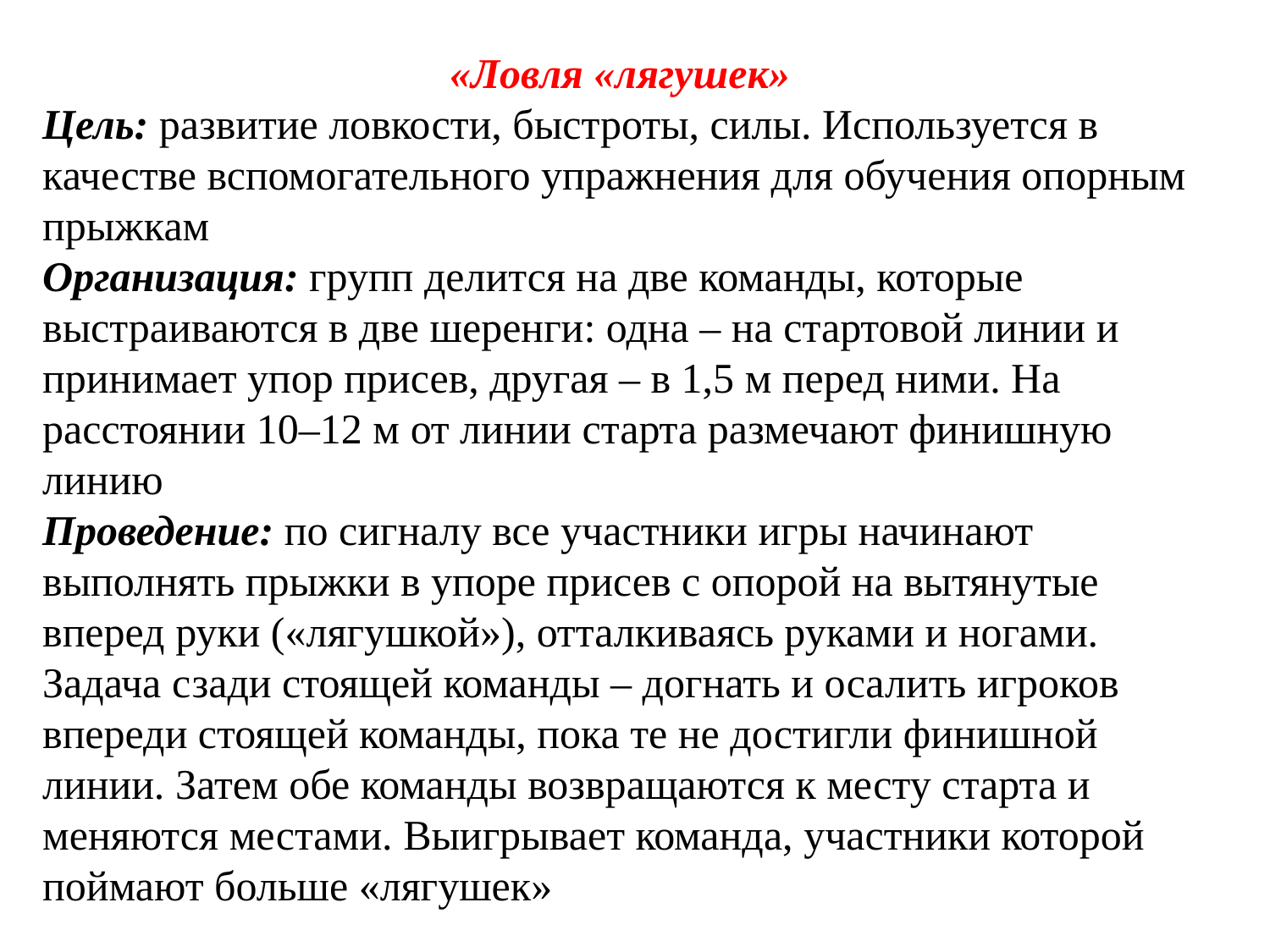

«Ловля «лягушек»
Цель: развитие ловкости, быстроты, силы. Используется в качестве вспомогательного упражнения для обучения опорным прыжкам
Организация: групп делится на две команды, которые выстраиваются в две шеренги: одна – на стартовой линии и принимает упор присев, другая – в 1,5 м перед ними. На расстоянии 10–12 м от линии старта размечают финишную линию
Проведение: по сигналу все участники игры начинают выполнять прыжки в упоре присев с опорой на вытянутые вперед руки («лягушкой»), отталкиваясь руками и ногами. Задача сзади стоящей команды – догнать и осалить игроков впереди стоящей команды, пока те не достигли финишной линии. Затем обе команды возвращаются к месту старта и меняются местами. Выигрывает команда, участники которой поймают больше «лягушек»